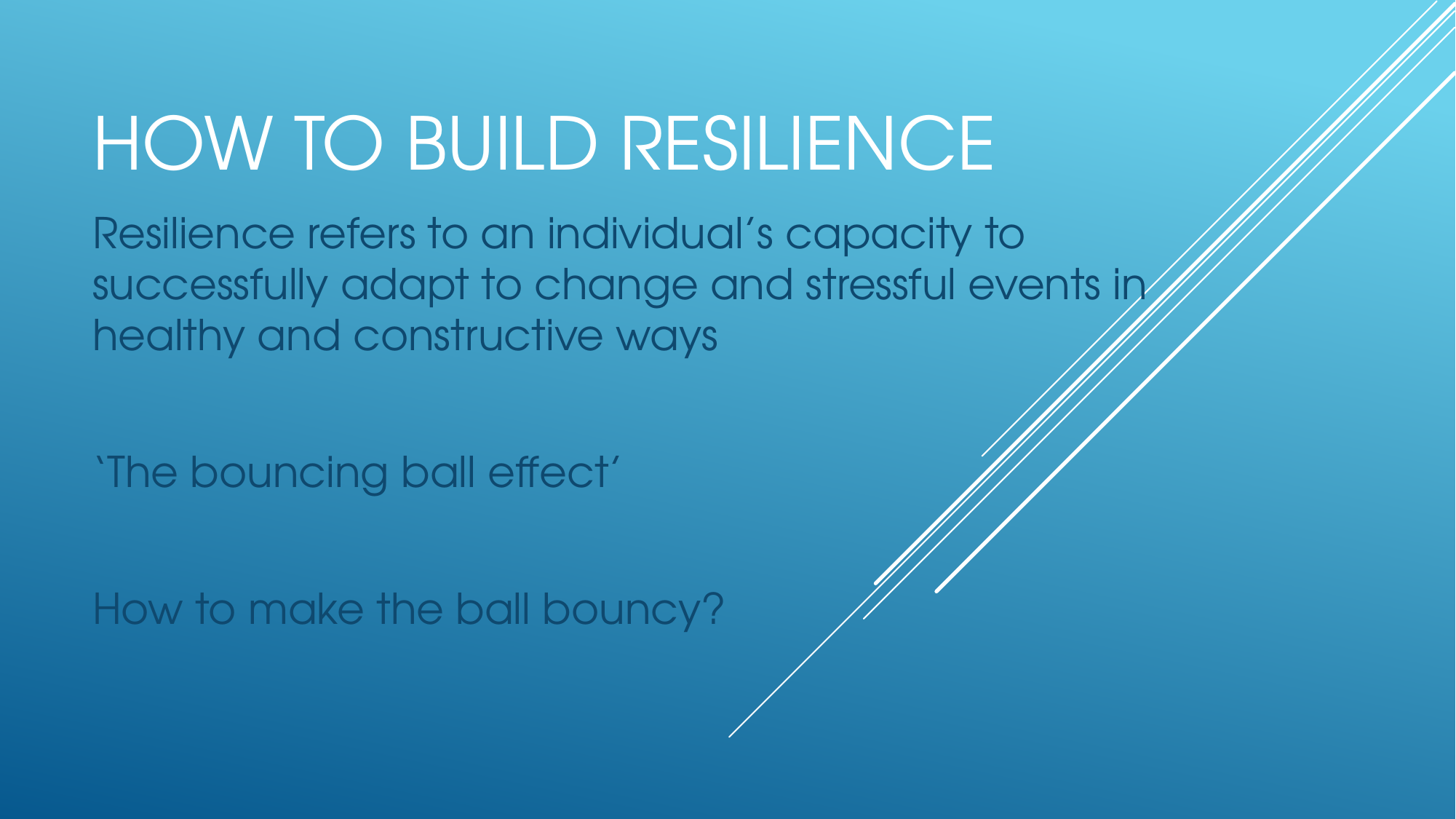

# How to build resilience
Resilience refers to an individual’s capacity to successfully adapt to change and stressful events in healthy and constructive ways

‘The bouncing ball effect’

How to make the ball bouncy?